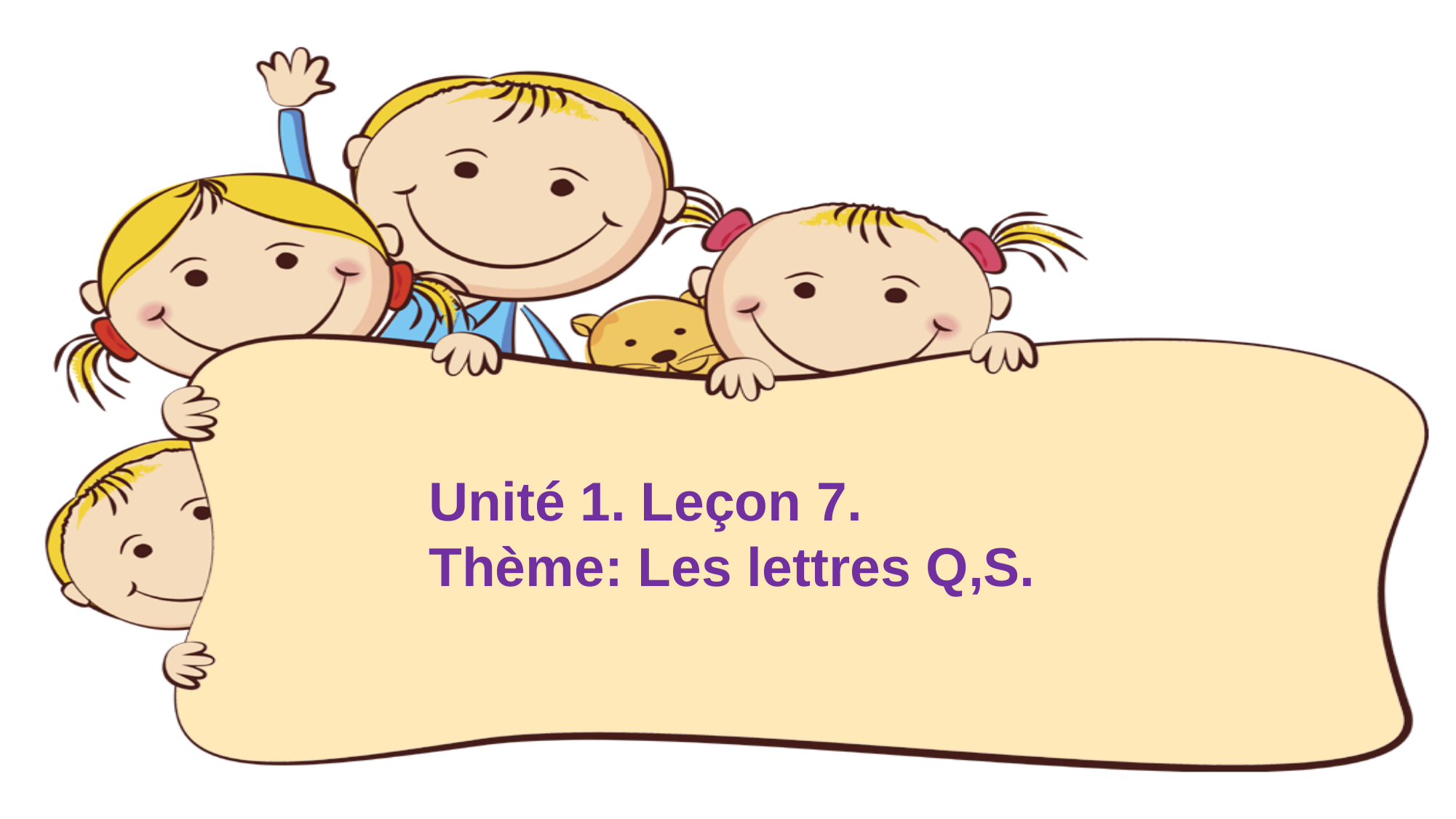

Unité 1. Leçon 7.
Thème: Les lettres Q,S.